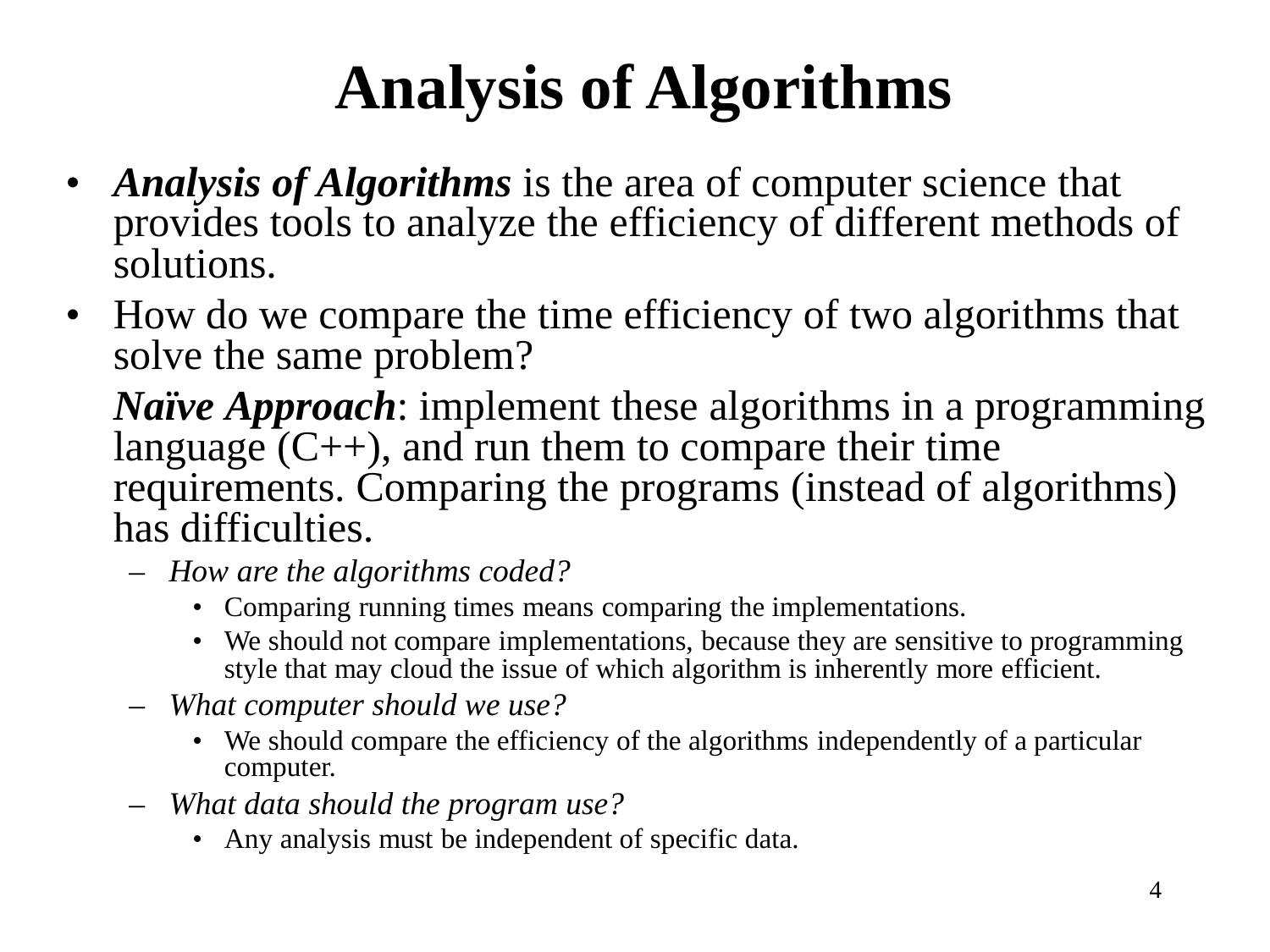

Analysis of Algorithms
• Analysis of Algorithms is the area of computer science that
provides tools to analyze the efficiency of different methods of
solutions.
• How do we compare the time efficiency of two algorithms that
solve the same problem?
Naïve Approach: implement these algorithms in a programming
language (C++), and run them to compare their time
requirements. Comparing the programs (instead of algorithms)
has difficulties.
– How are the algorithms coded?
• Comparing running times means comparing the implementations.
• We should not compare implementations, because they are sensitive to programming
style that may cloud the issue of which algorithm is inherently more efficient.
– What computer should we use?
• We should compare the efficiency of the algorithms independently of a particular
computer.
– What data should the program use?
• Any analysis must be independent of specific data.
4